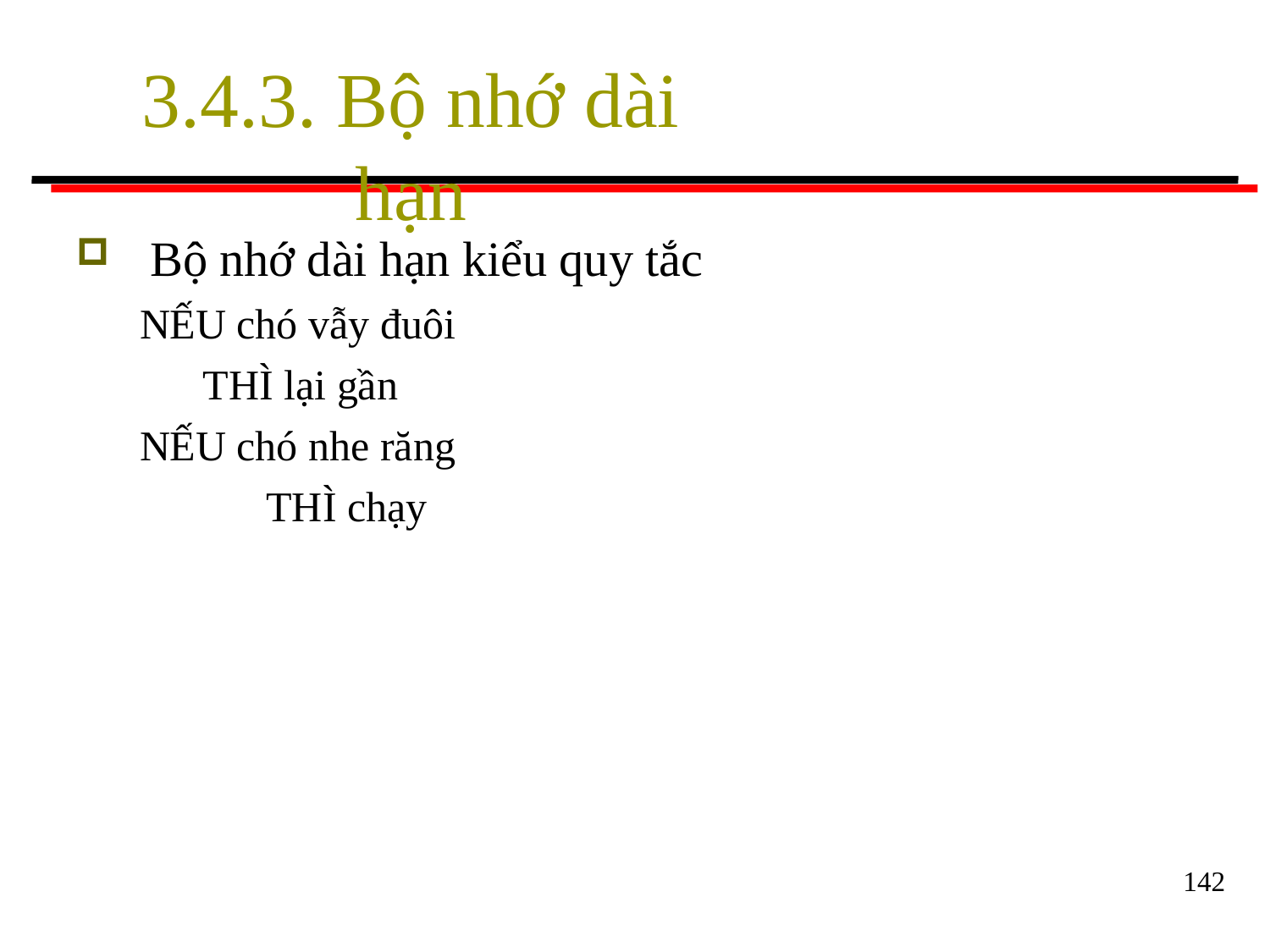

# 3.4.3. Bộ nhớ dài hạn
Bộ nhớ dài hạn kiểu quy tắc
NẾU chó vẫy đuôi
THÌ lại gần  NẾU chó nhe răng
THÌ chạy
142